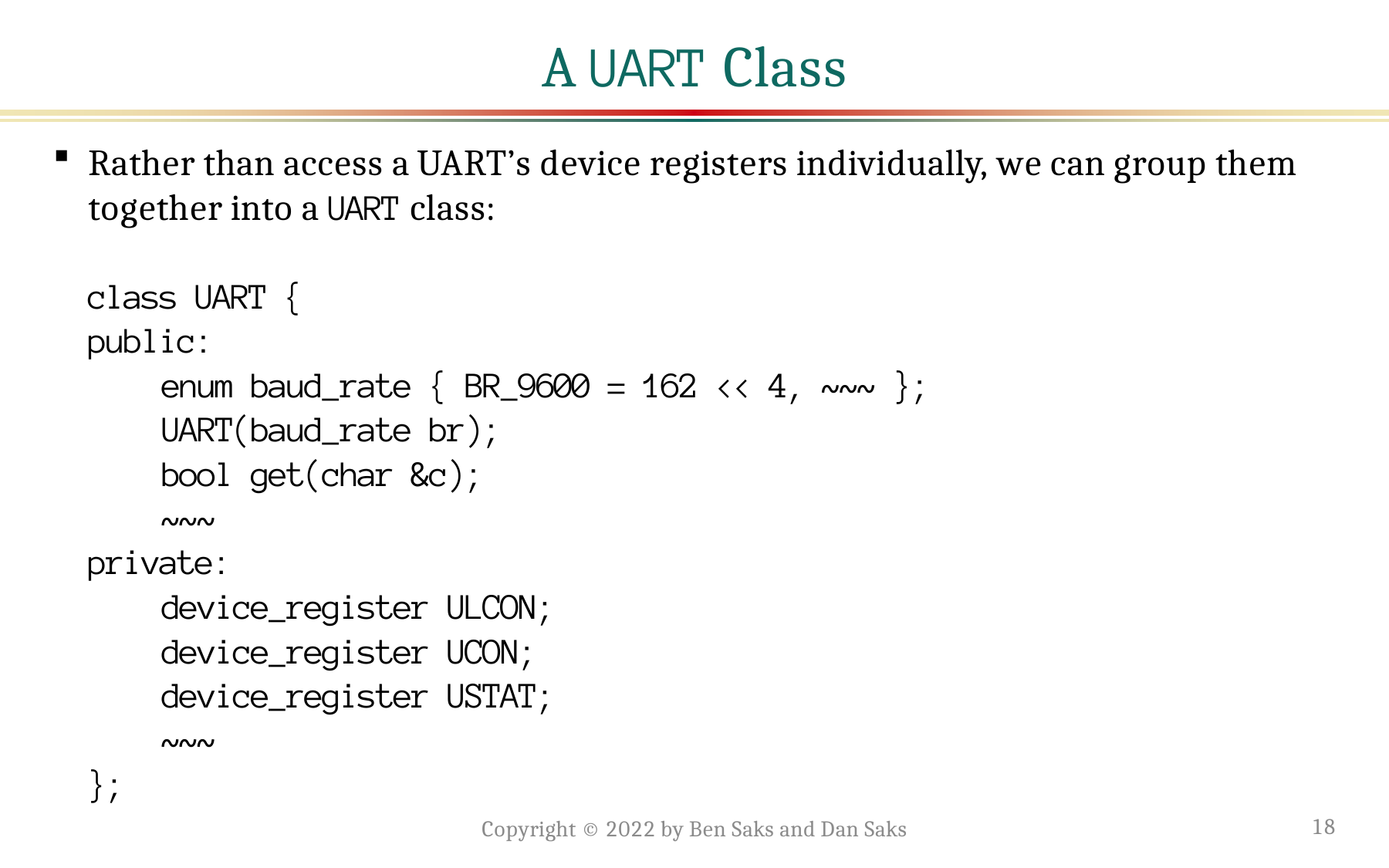

# A UART Class
Rather than access a UART’s device registers individually, we can group them together into a UART class:

class UART {
public:
    enum baud_rate { BR_9600 = 162 << 4, ~~~ };
    UART(baud_rate br);
    bool get(char &c);
    ~~~
private:
    device_register ULCON;
    device_register UCON;
    device_register USTAT;
    ~~~
};
Copyright © 2022 by Ben Saks and Dan Saks
18